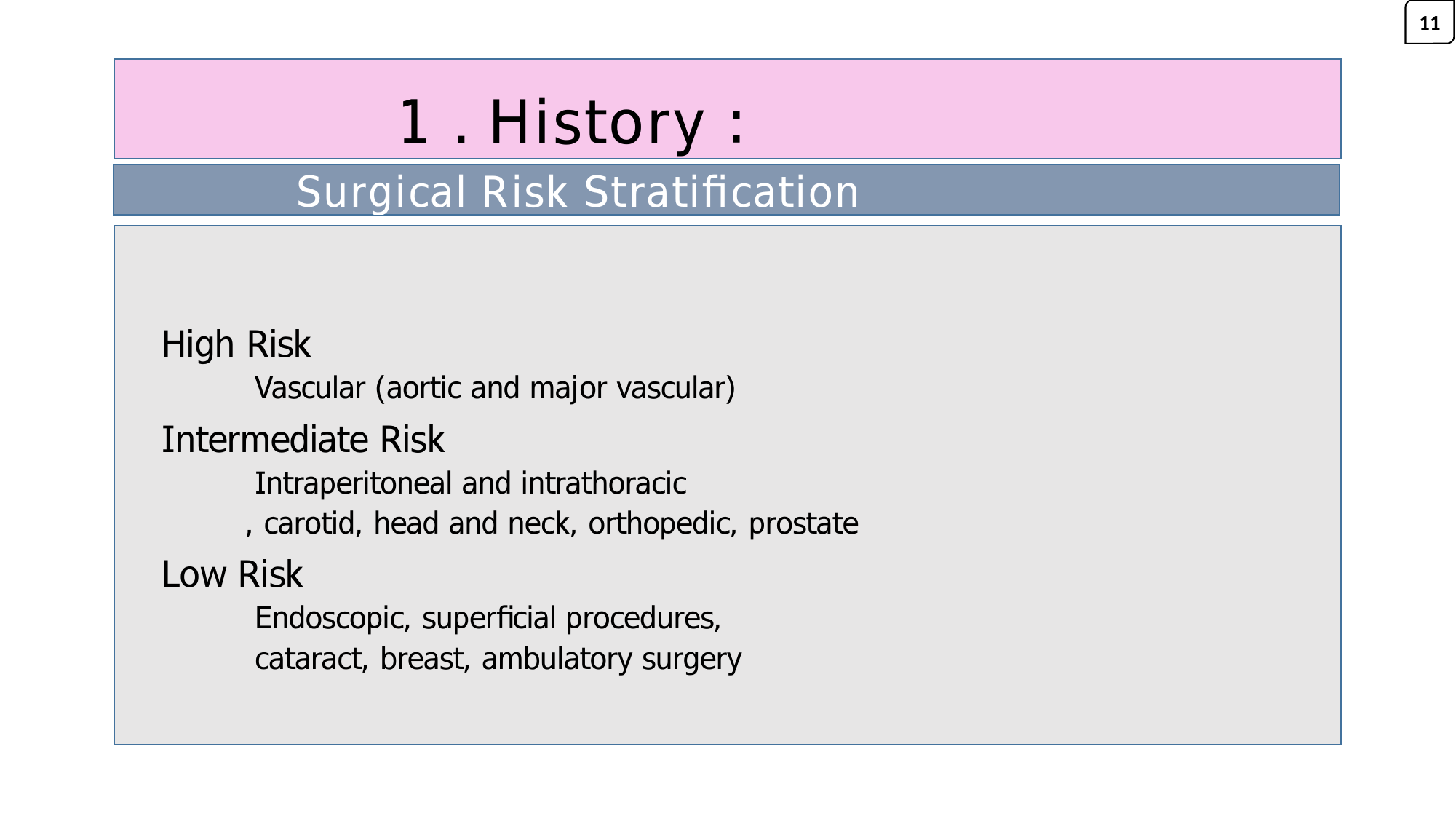

11
# 1 . History :

              Surgical Risk Stratification

     High Risk
          Vascular (aortic and major vascular)
     Intermediate Risk
          Intraperitoneal and intrathoracic
         , carotid, head and neck, orthopedic, prostate
     Low Risk
          Endoscopic, superficial procedures,
          cataract, breast, ambulatory surgery